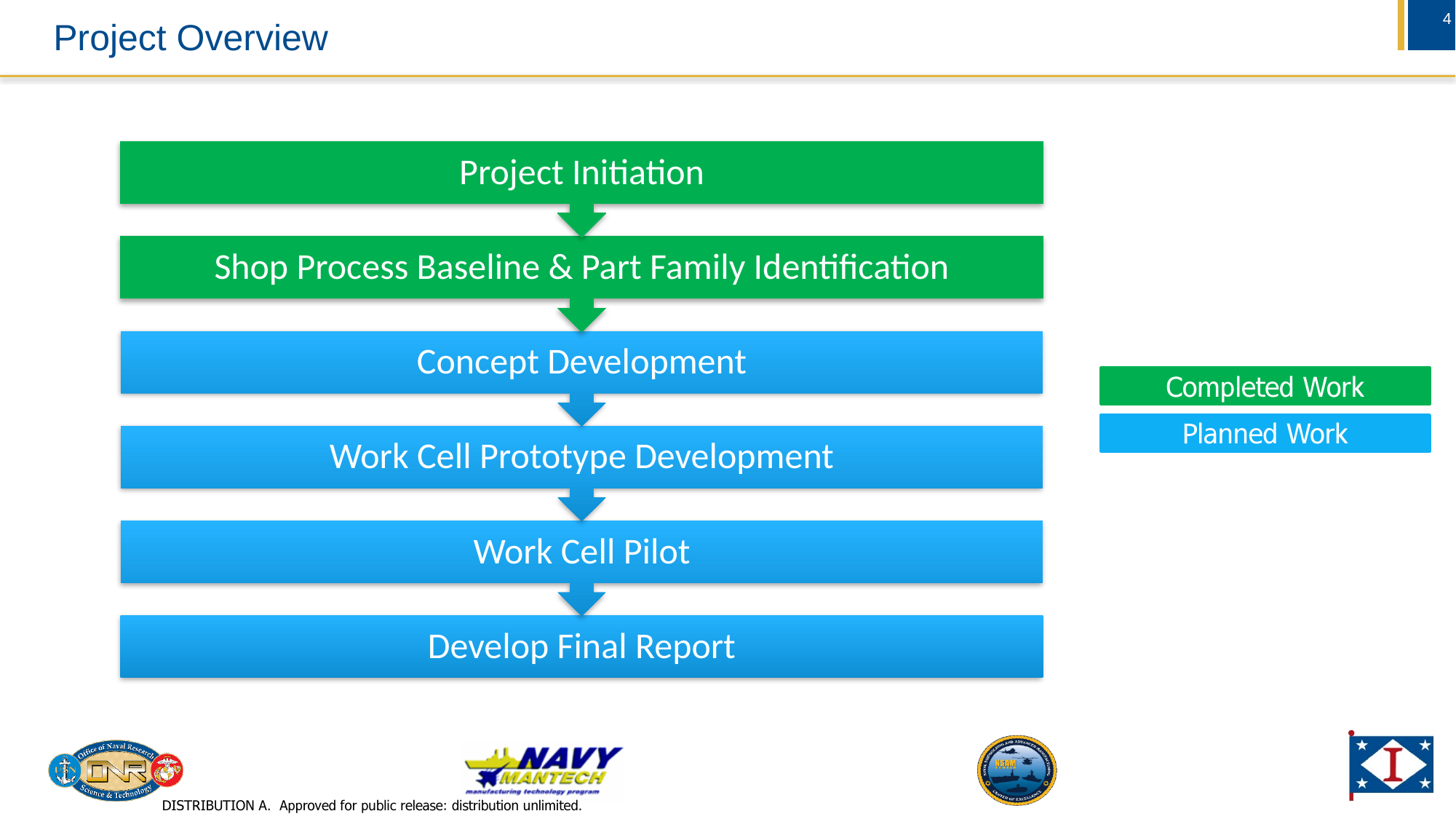

# Project Overview
Develop Final Report
Work Cell Pilot
Work Cell Prototype Development
Concept Development
Shop Process Baseline & Part Family Identification
Project Initiation
Completed Work
Planned Work